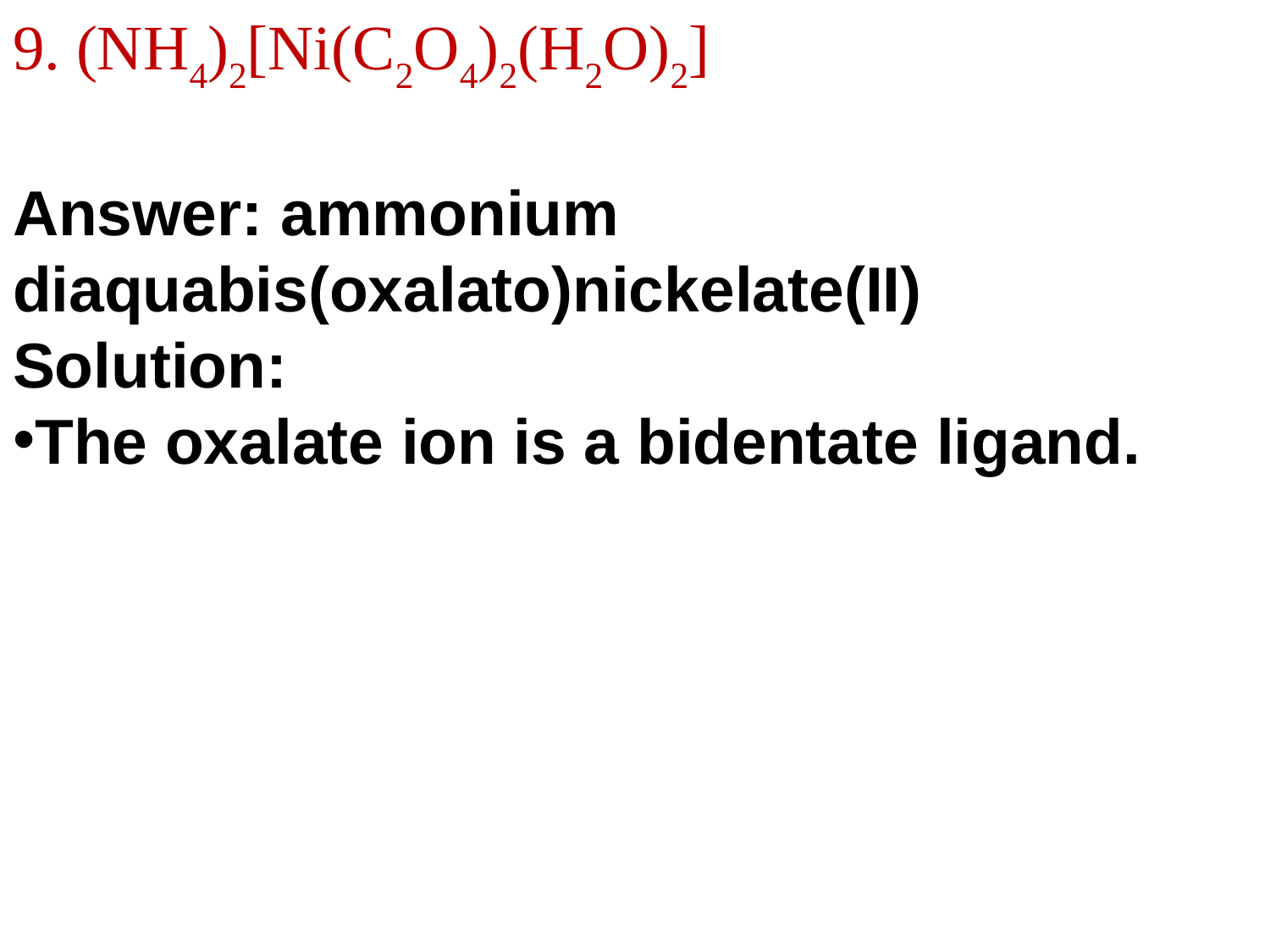

9. (NH4)2[Ni(C2O4)2(H2O)2]

Answer: ammonium diaquabis(oxalato)nickelate(II)
Solution:
The oxalate ion is a bidentate ligand.